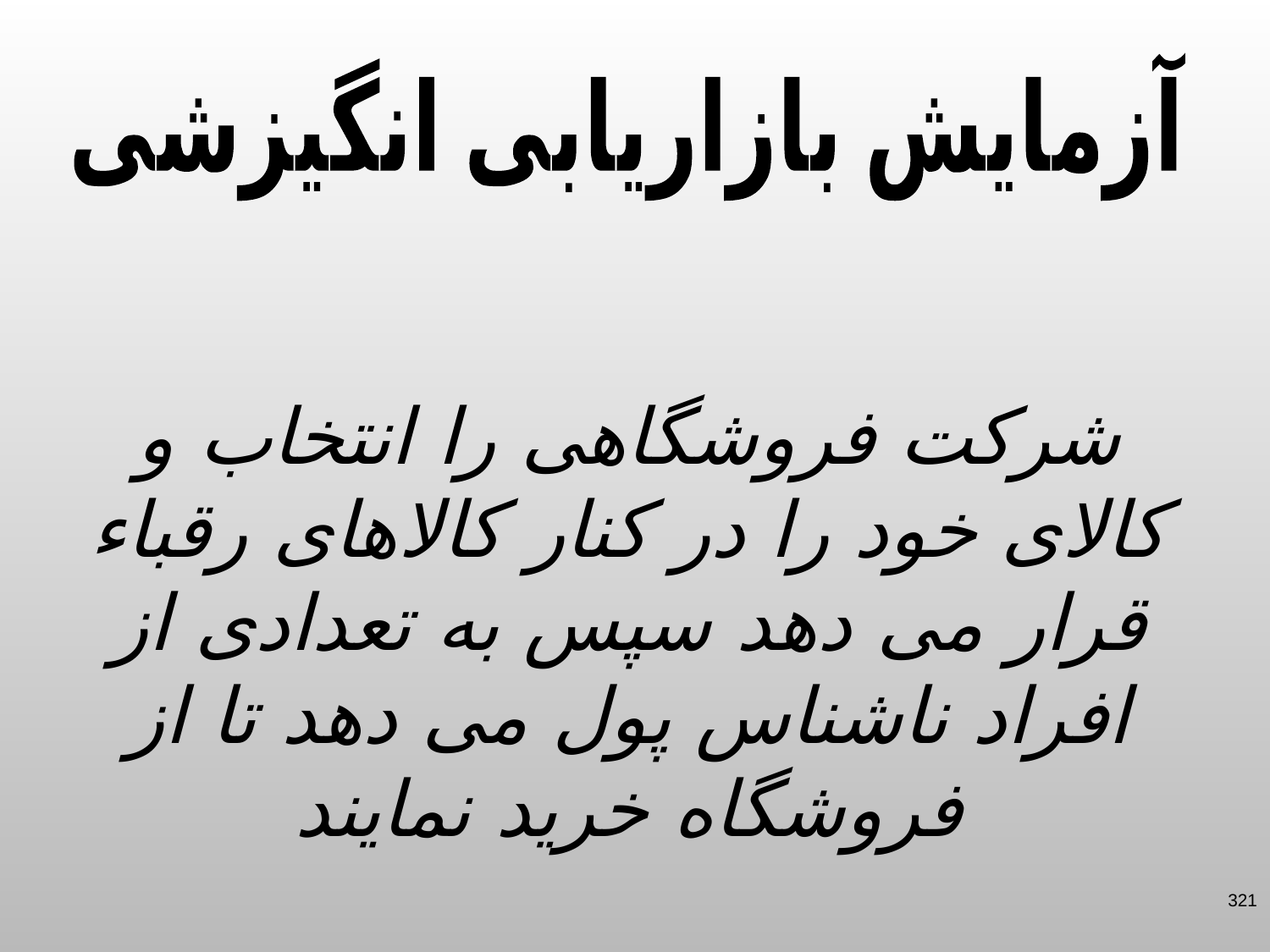

آزمایش بازاریابی انگیزشی
شرکت فروشگاهی را انتخاب و کالای خود را در کنار کالاهای رقباء قرار می دهد سپس به تعدادی از افراد ناشناس پول می دهد تا از فروشگاه خرید نمایند
321